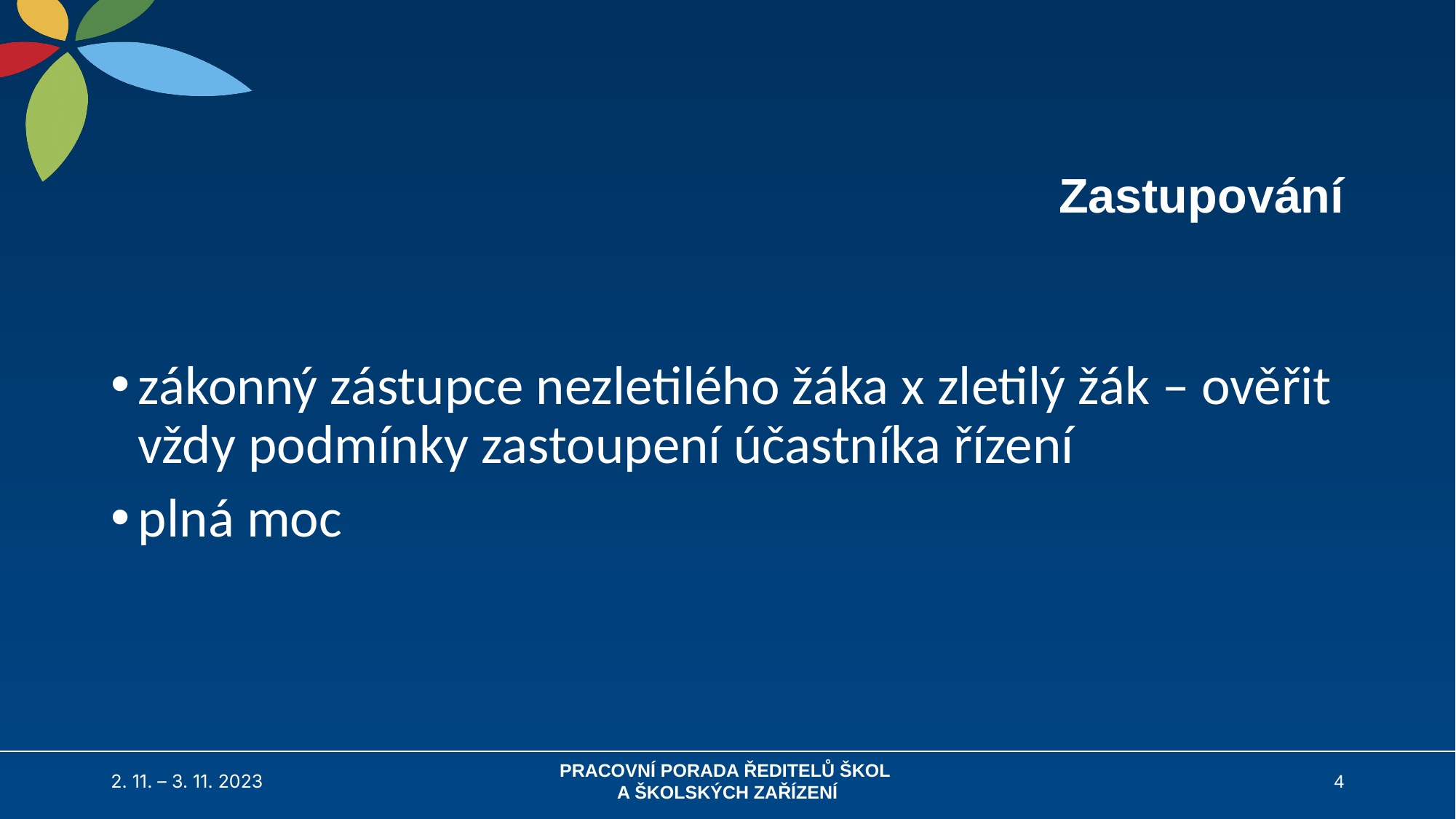

# Zastupování

zákonný zástupce nezletilého žáka x zletilý žák – ověřit vždy podmínky zastoupení účastníka řízení
plná moc

2. 11. – 3. 11. 2023
PRACOVNÍ PORADA ŘEDITELŮ ŠKOL
A ŠKOLSKÝCH ZAŘÍZENÍ
4